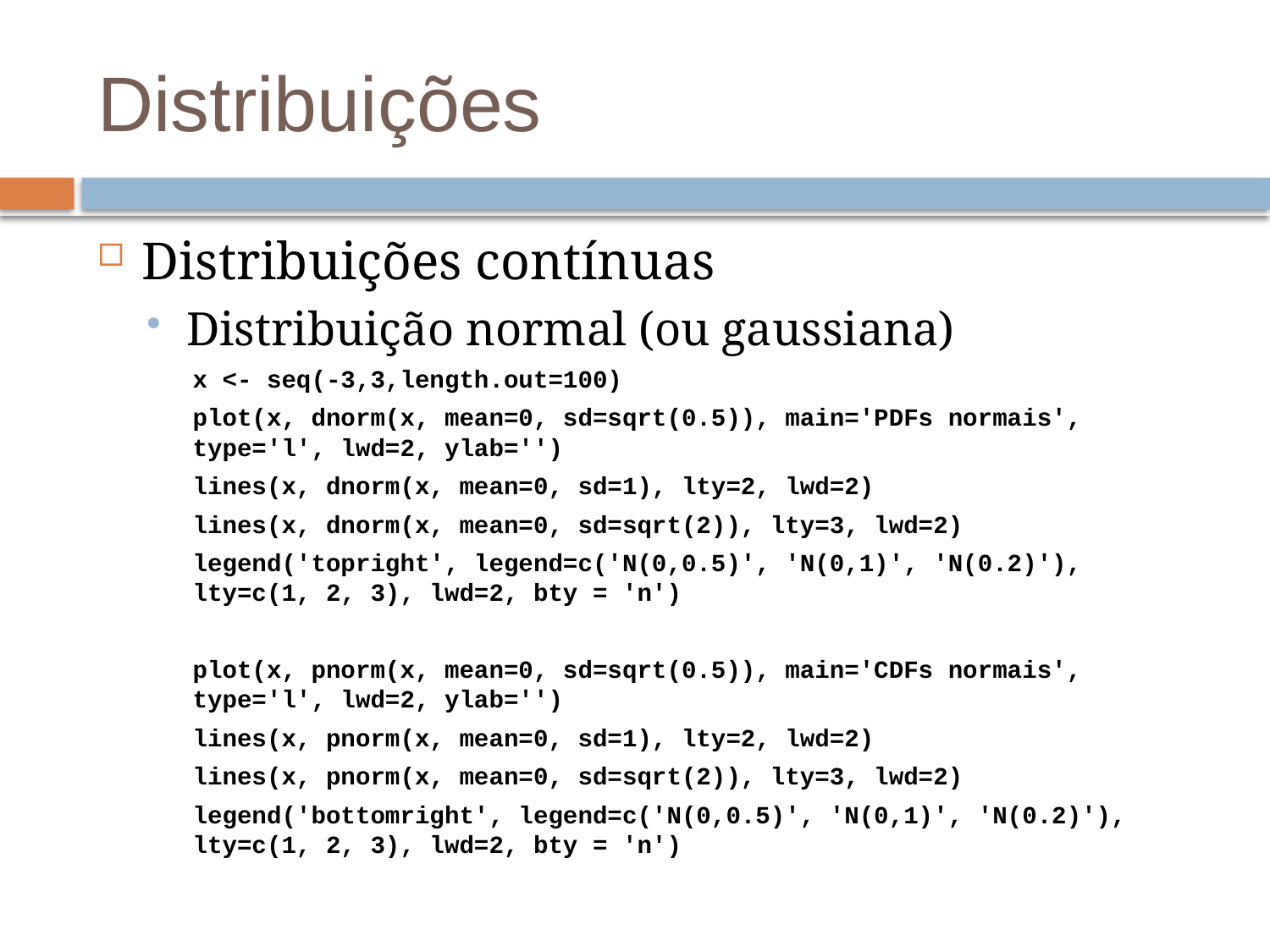

# Distribuições
Distribuições contínuas
Distribuição normal (ou gaussiana)
x <- seq(-3,3,length.out=100)
plot(x, dnorm(x, mean=0, sd=sqrt(0.5)), main='PDFs normais', type='l', lwd=2, ylab='')
lines(x, dnorm(x, mean=0, sd=1), lty=2, lwd=2)
lines(x, dnorm(x, mean=0, sd=sqrt(2)), lty=3, lwd=2)
legend('topright', legend=c('N(0,0.5)', 'N(0,1)', 'N(0.2)'), lty=c(1, 2, 3), lwd=2, bty = 'n')

plot(x, pnorm(x, mean=0, sd=sqrt(0.5)), main='CDFs normais', type='l', lwd=2, ylab='')
lines(x, pnorm(x, mean=0, sd=1), lty=2, lwd=2)
lines(x, pnorm(x, mean=0, sd=sqrt(2)), lty=3, lwd=2)
legend('bottomright', legend=c('N(0,0.5)', 'N(0,1)', 'N(0.2)'), lty=c(1, 2, 3), lwd=2, bty = 'n')